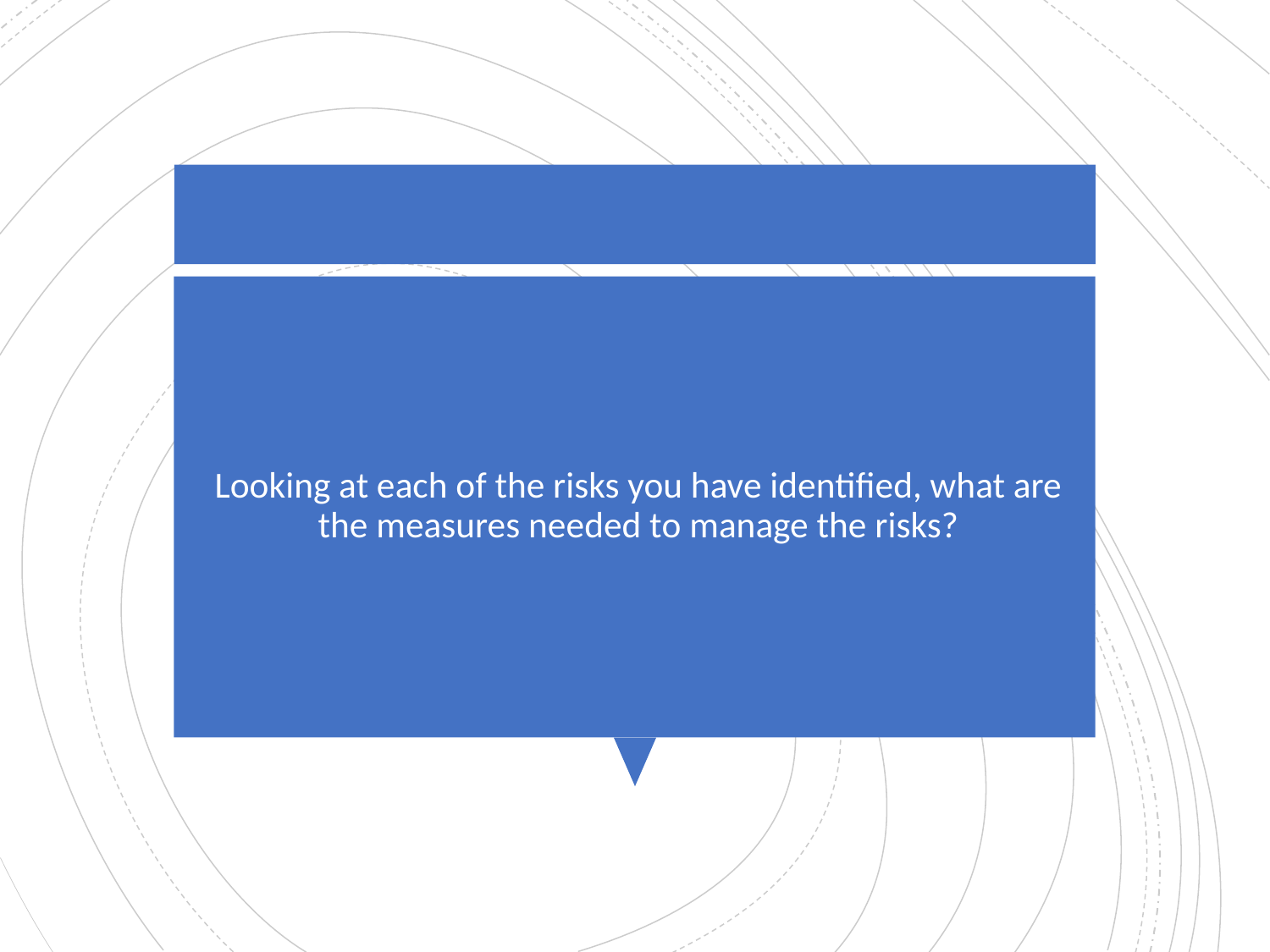

Looking at each of the risks you have identified, what are the measures needed to manage the risks?